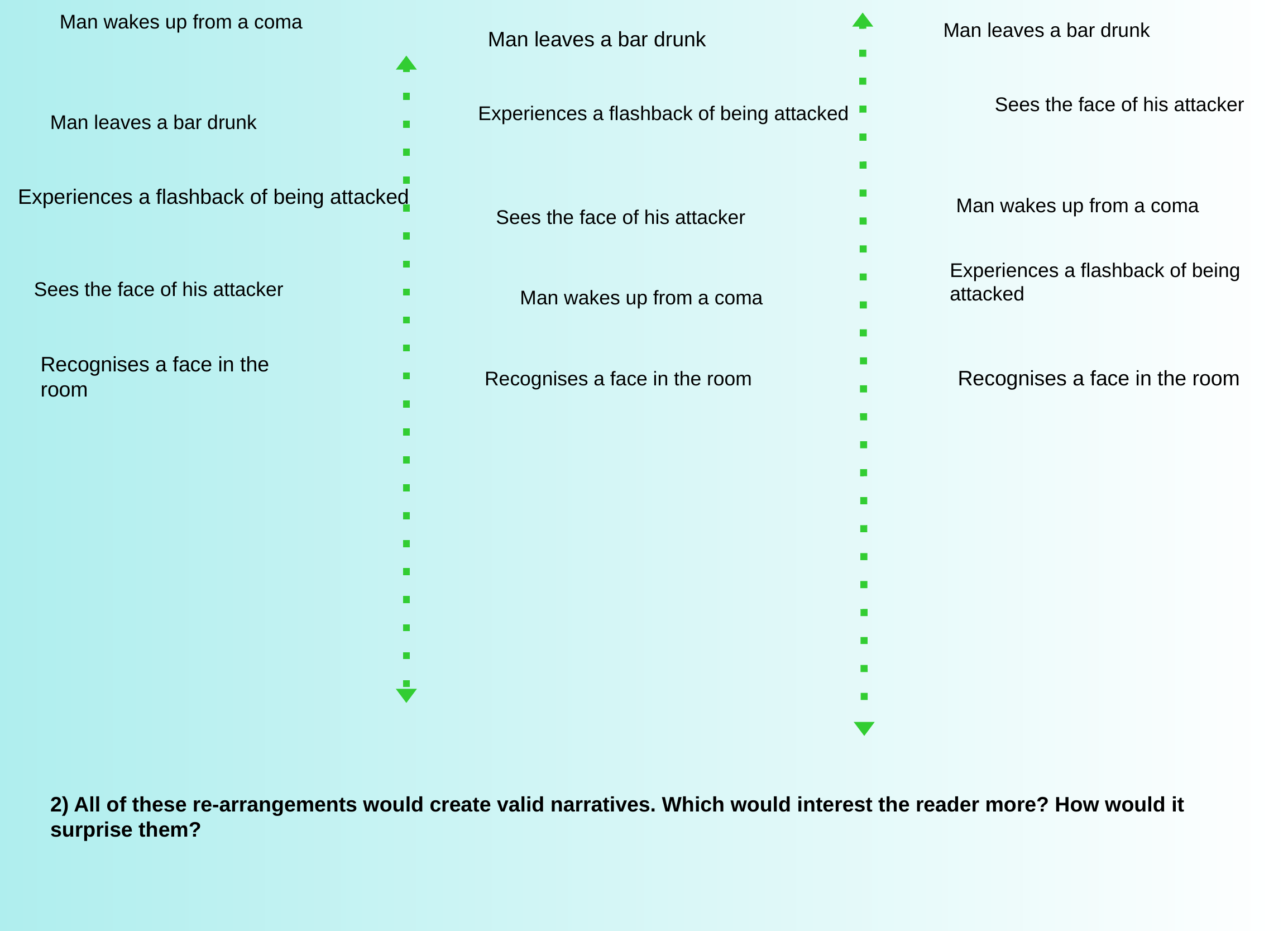

Man wakes  up from a  coma
Man leaves  a bar drunk
Man leaves a bar  drunk
Sees the  face of his  attacker
Experiences a  flashback of being  attacked
Man leaves  a bar drunk
Experiences a  flashback of being  attacked
Man wakes up  from a coma
Sees the face of  his attacker
Experiences a  flashback of  being attacked
Sees the face  of his attacker
Man wakes up  from a coma
Recognises a  face in the  room
Recognises a  face in the  room
Recognises a face  in the room
2) All of these re-arrangements would create valid  narratives. Which would interest the reader more?  How would it surprise them?